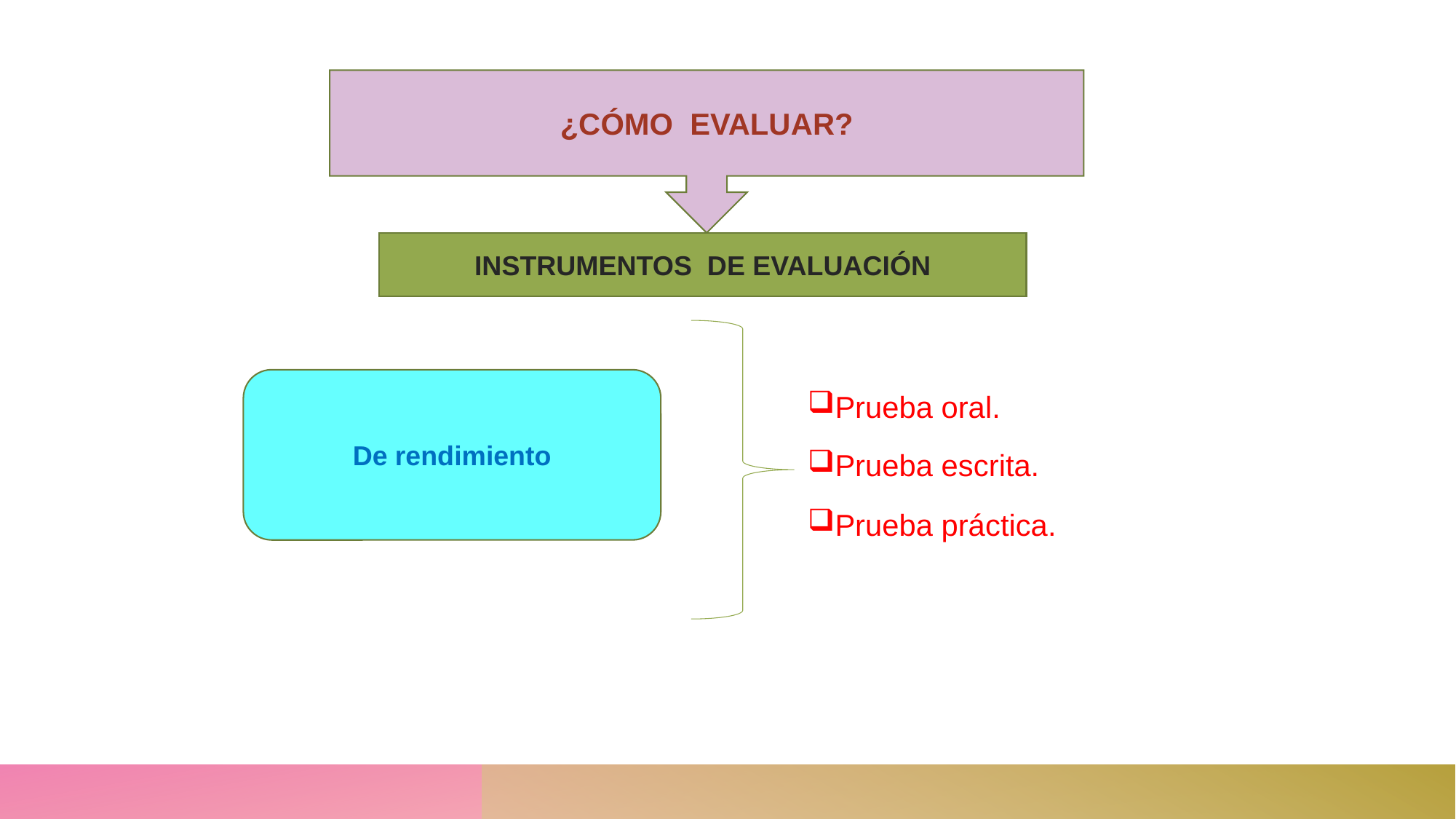

¿CÓMO  EVALUAR?
#
INSTRUMENTOS  DE EVALUACIÓN

De rendimiento
Prueba oral.
Prueba escrita.
Prueba práctica.